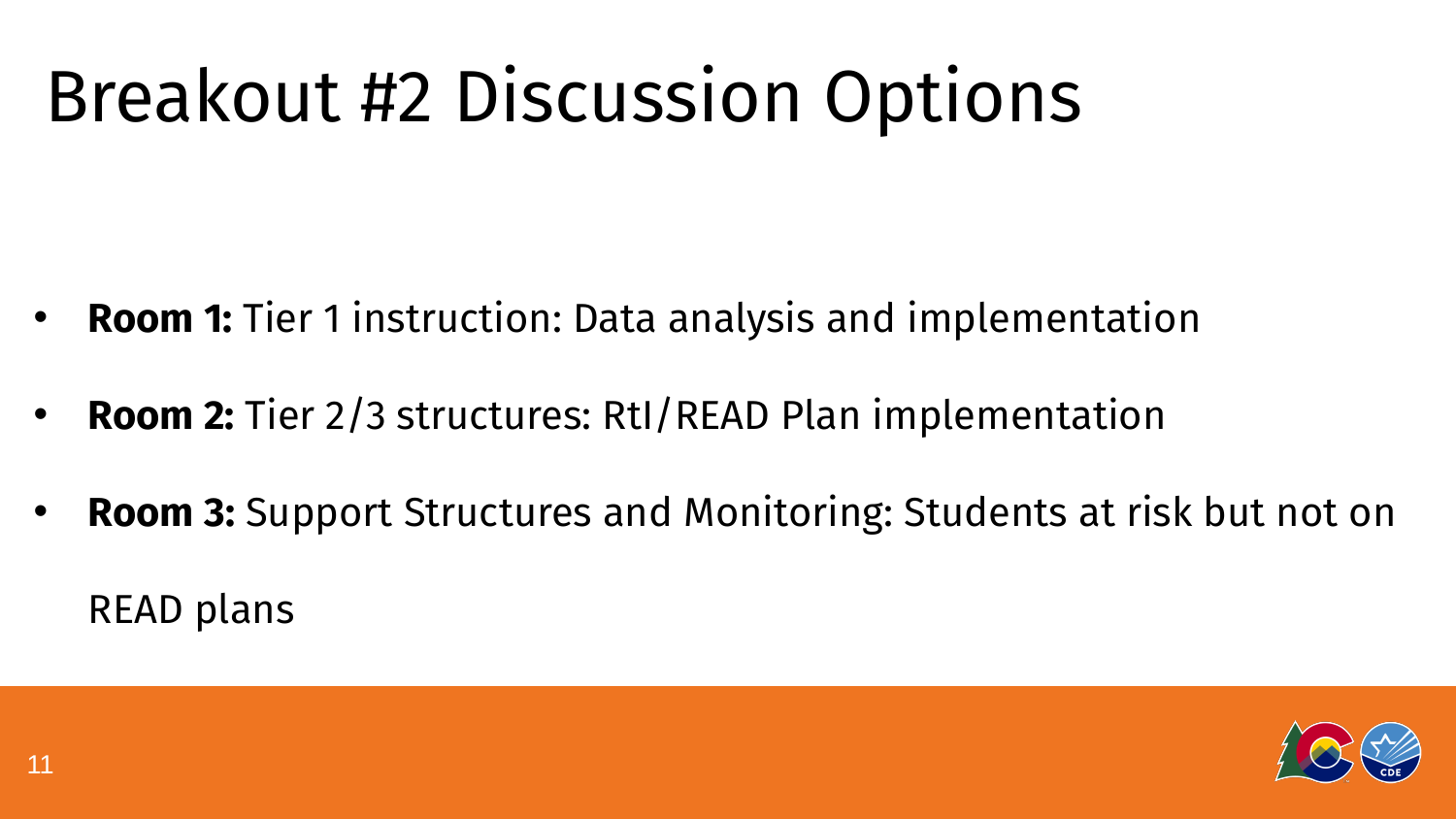

Breakout #2 Discussion Options
Room 1: Tier 1 instruction: Data analysis and implementation
Room 2: Tier 2/3 structures: RtI/READ Plan implementation
Room 3: Support Structures and Monitoring: Students at risk but not on READ plans